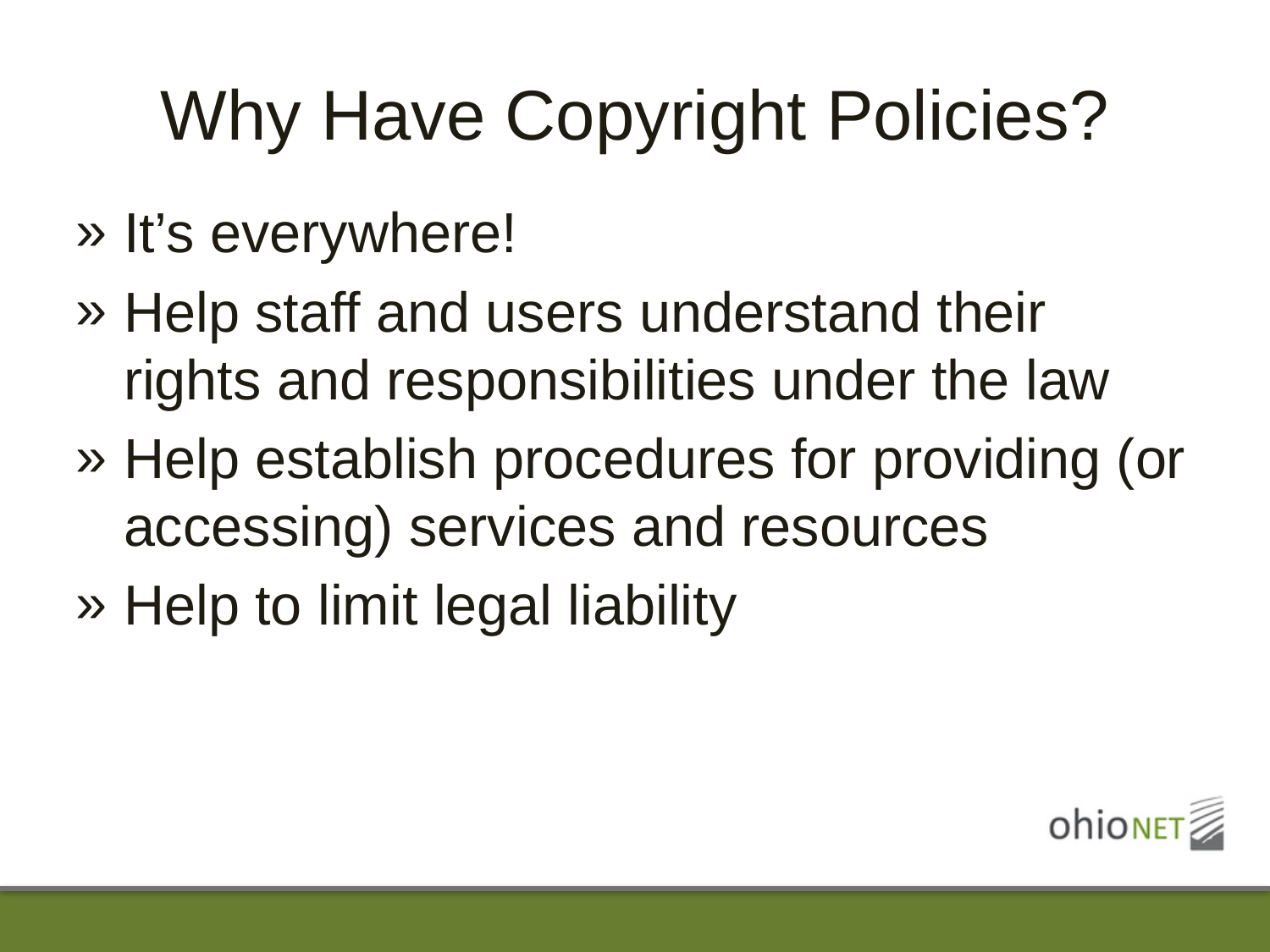

# Why Have Copyright Policies?
It’s everywhere!
Help staff and users understand their rights and responsibilities under the law
Help establish procedures for providing (or accessing) services and resources
Help to limit legal liability